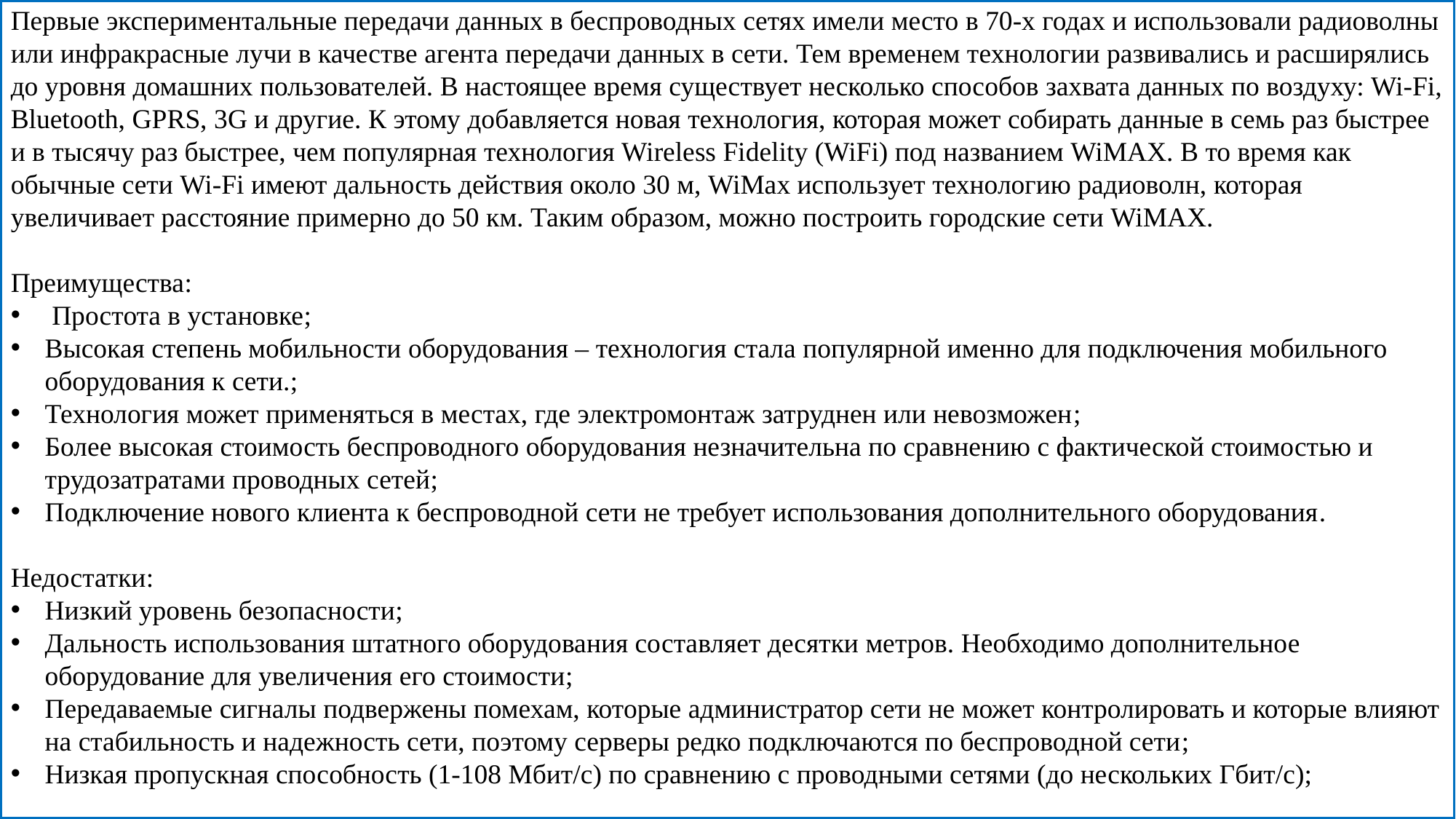

Первые экспериментальные передачи данных в беспроводных сетях имели место в 70-х годах и использовали радиоволны или инфракрасные лучи в качестве агента передачи данных в сети. Тем временем технологии развивались и расширялись до уровня домашних пользователей. В настоящее время существует несколько способов захвата данных по воздуху: Wi-Fi, Bluetooth, GPRS, 3G и другие. К этому добавляется новая технология, которая может собирать данные в семь раз быстрее и в тысячу раз быстрее, чем популярная технология Wireless Fidelity (WiFi) под названием WiMAX. В то время как обычные сети Wi-Fi имеют дальность действия около 30 м, WiMax использует технологию радиоволн, которая увеличивает расстояние примерно до 50 км. Таким образом, можно построить городские сети WiMAX.
Преимущества:
 Простота в установке;
Высокая степень мобильности оборудования – технология стала популярной именно для подключения мобильного оборудования к сети.;
Технология может применяться в местах, где электромонтаж затруднен или невозможен;
Более высокая стоимость беспроводного оборудования незначительна по сравнению с фактической стоимостью и трудозатратами проводных сетей;
Подключение нового клиента к беспроводной сети не требует использования дополнительного оборудования.
Недостатки:
Низкий уровень безопасности;
Дальность использования штатного оборудования составляет десятки метров. Необходимо дополнительное оборудование для увеличения его стоимости;
Передаваемые сигналы подвержены помехам, которые администратор сети не может контролировать и которые влияют на стабильность и надежность сети, поэтому серверы редко подключаются по беспроводной сети;
Низкая пропускная способность (1-108 Мбит/с) по сравнению с проводными сетями (до нескольких Гбит/с);